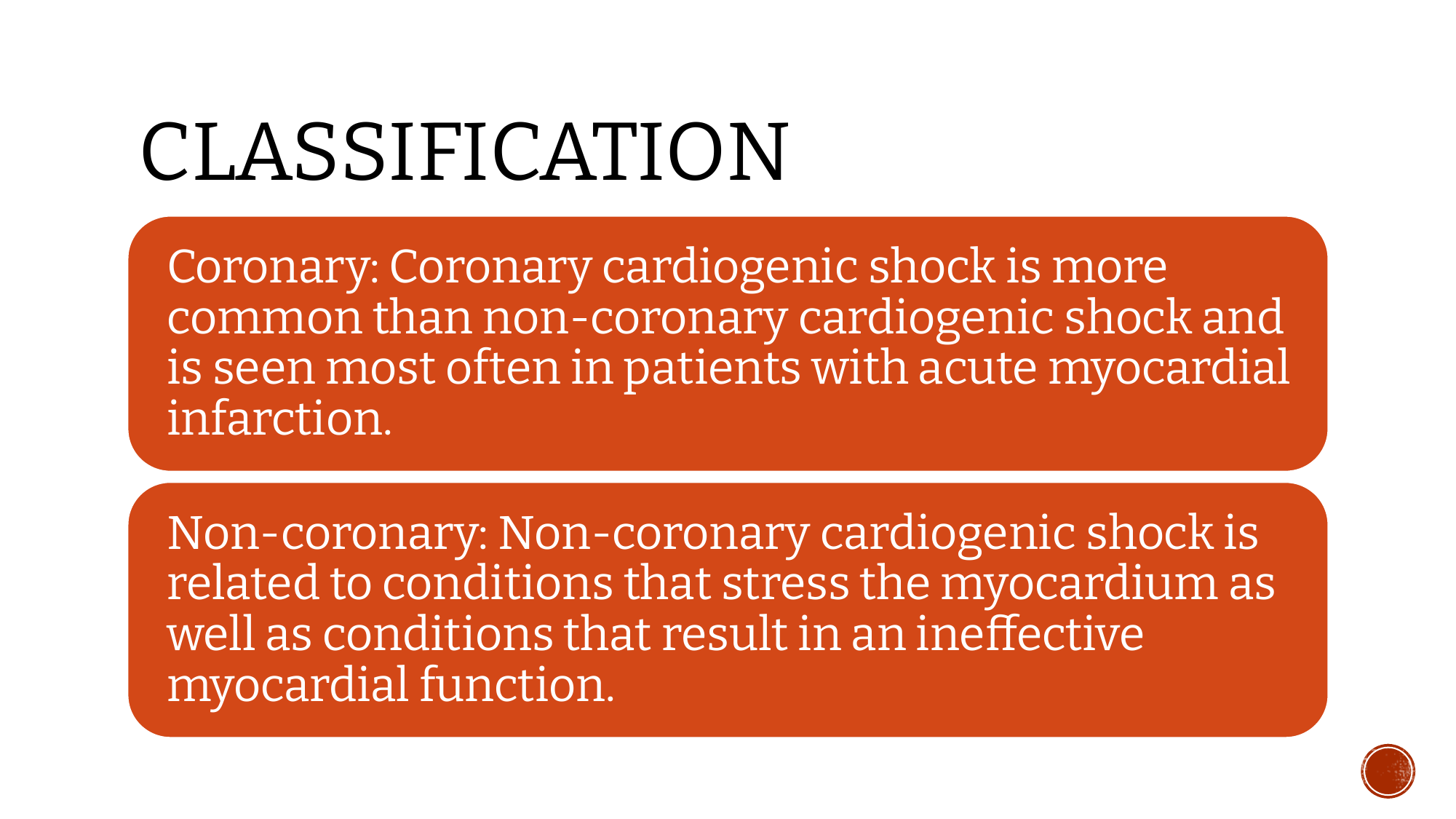

# Classification
Coronary: Coronary cardiogenic shock is more common than non-coronary cardiogenic shock and is seen most often in patients with acute myocardial infarction.
Non-coronary: Non-coronary cardiogenic shock is related to conditions that stress the myocardium as well as conditions that result in an ineffective myocardial function.